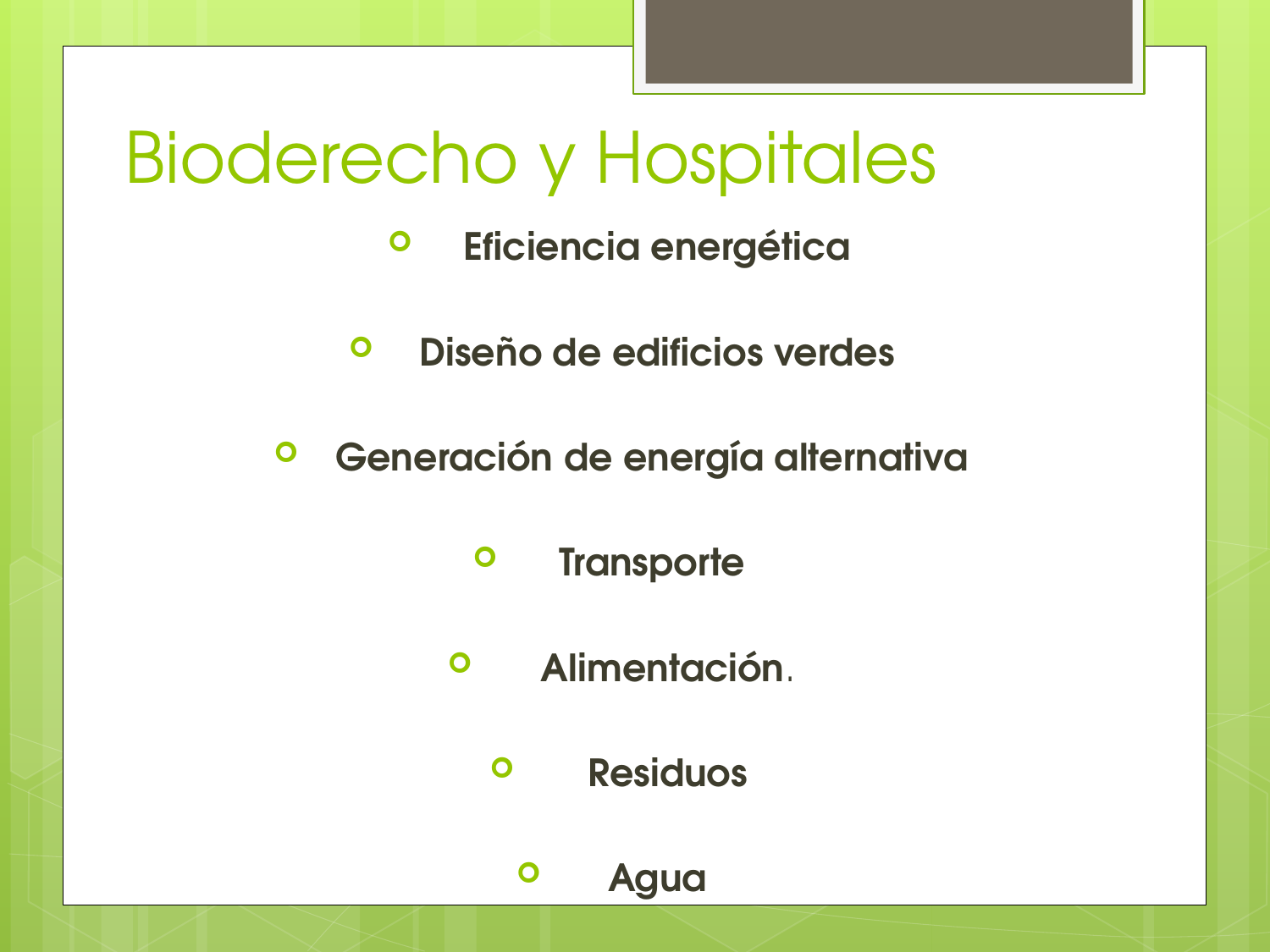

# Bioderecho y Hospitales
Eficiencia energética

Diseño de edificios verdes

Generación de energía alternativa

Transporte

 Alimentación.

 Residuos

Agua